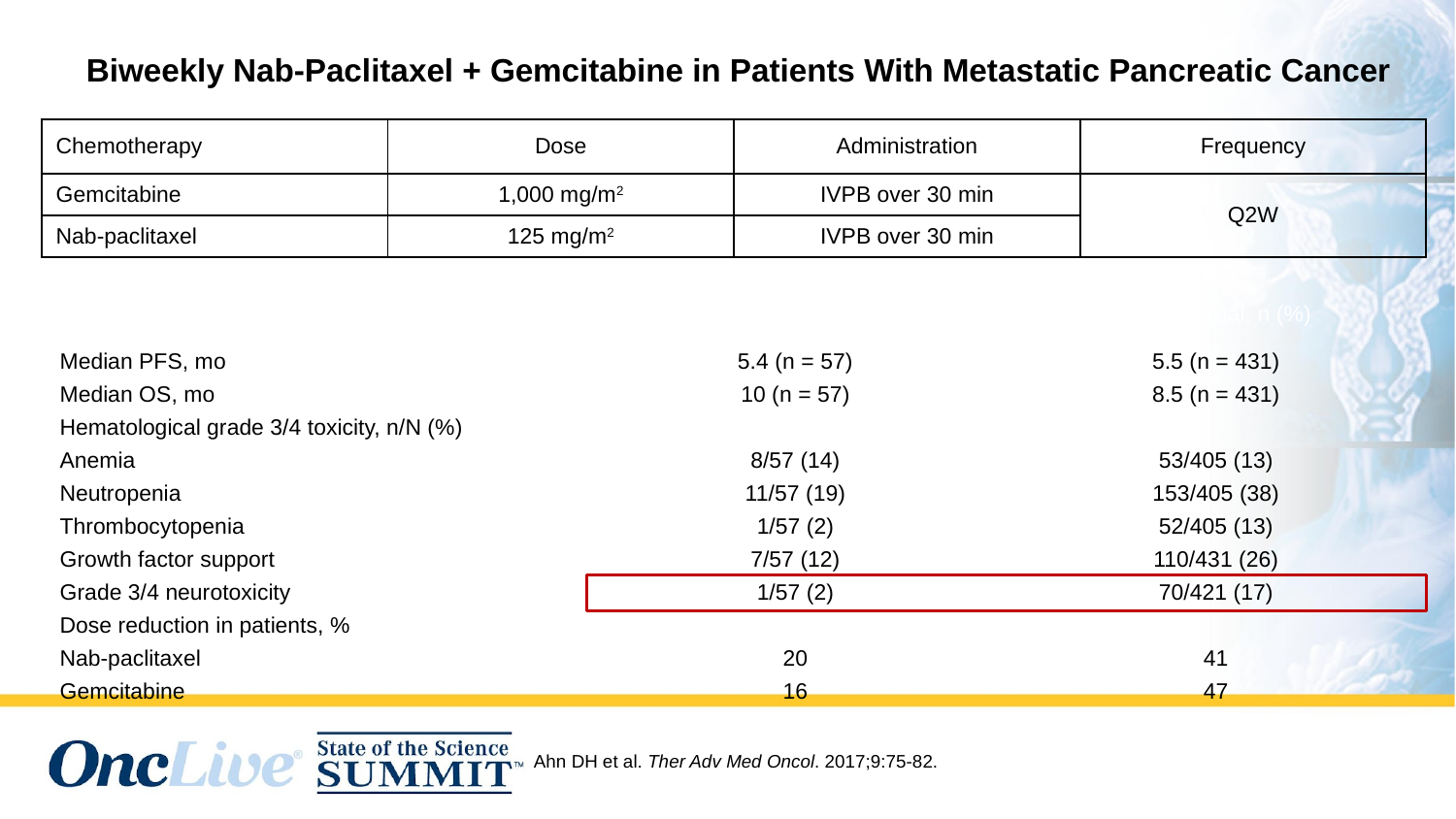

# Biweekly Nab-Paclitaxel + Gemcitabine in Patients With Metastatic Pancreatic Cancer
| Chemotherapy | Dose | Administration | Frequency |
| --- | --- | --- | --- |
| Gemcitabine | 1,000 mg/m2 | IVPB over 30 min | Q2W |
| Nab-paclitaxel | 125 mg/m2 | IVPB over 30 min |  |
| Variable | mGNabP, n (%) | MPACT Trial, n (%) |
| --- | --- | --- |
| Median PFS, mo | 5.4 (n = 57) | 5.5 (n = 431) |
| Median OS, mo | 10 (n = 57) | 8.5 (n = 431) |
| Hematological grade 3/4 toxicity, n/N (%) |  |  |
| Anemia | 8/57 (14) | 53/405 (13) |
| Neutropenia | 11/57 (19) | 153/405 (38) |
| Thrombocytopenia | 1/57 (2) | 52/405 (13) |
| Growth factor support | 7/57 (12) | 110/431 (26) |
| Grade 3/4 neurotoxicity | 1/57 (2) | 70/421 (17) |
| Dose reduction in patients, % |  |  |
| Nab-paclitaxel | 20 | 41 |
| Gemcitabine | 16 | 47 |

Ahn DH et al. Ther Adv Med Oncol. 2017;9:75-82.